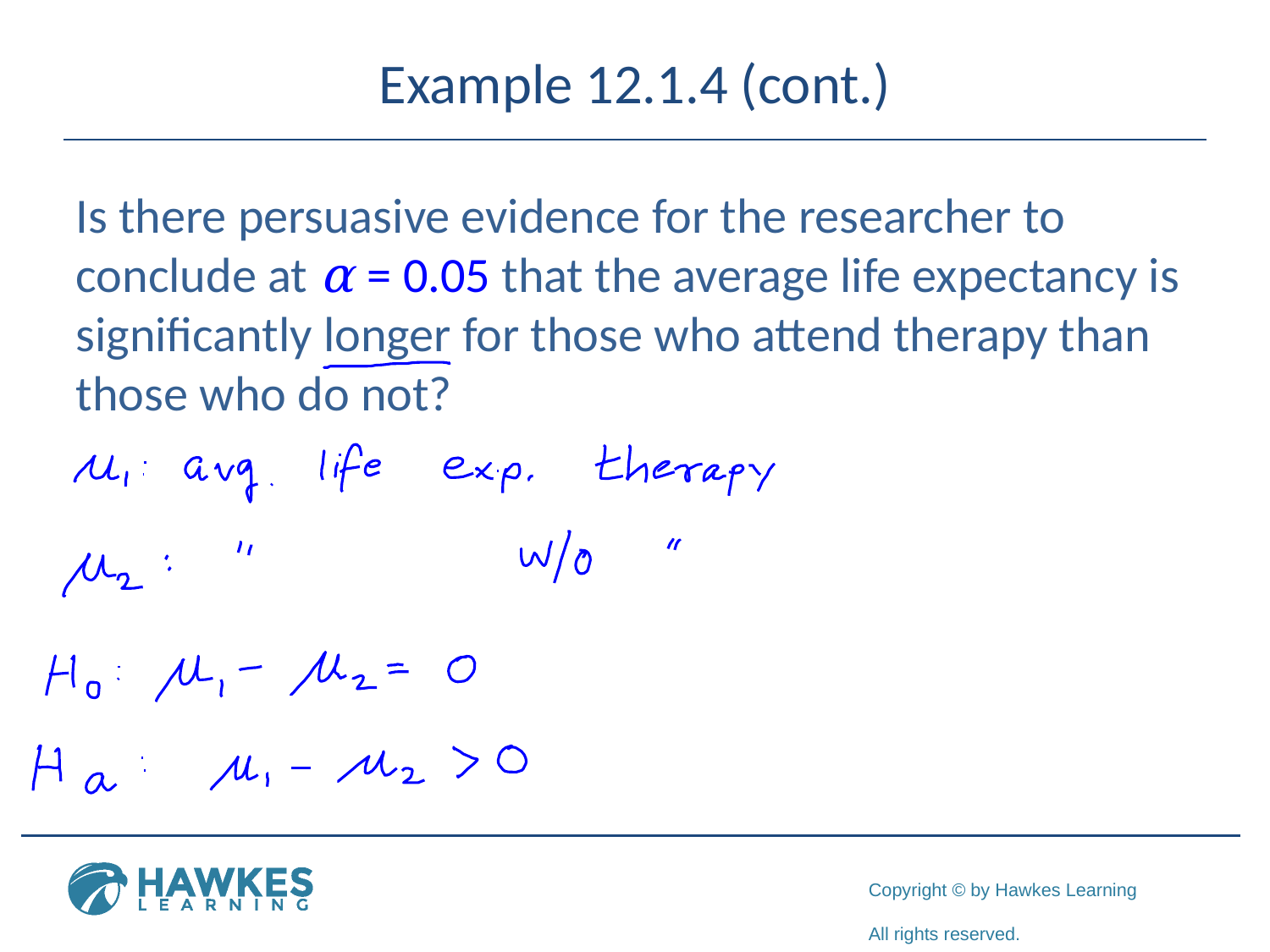

# Example 12.1.4 (cont.)
Is there persuasive evidence for the researcher to conclude at α = 0.05 that the average life expectancy is significantly longer for those who attend therapy than those who do not?